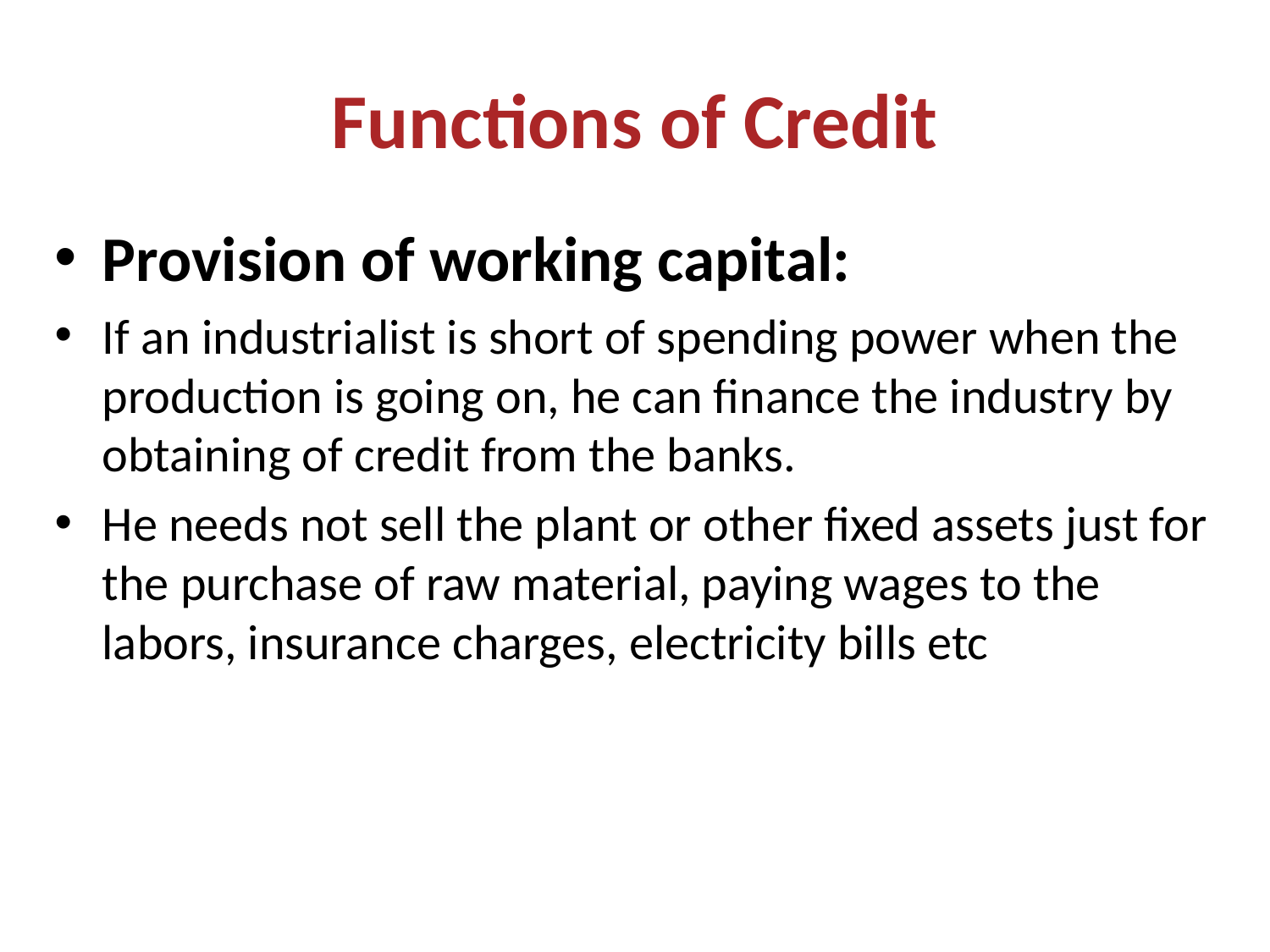

# Functions of Credit
Provision of working capital:
If an industrialist is short of spending power when the production is going on, he can finance the industry by obtaining of credit from the banks.
He needs not sell the plant or other fixed assets just for the purchase of raw material, paying wages to the labors, insurance charges, electricity bills etc